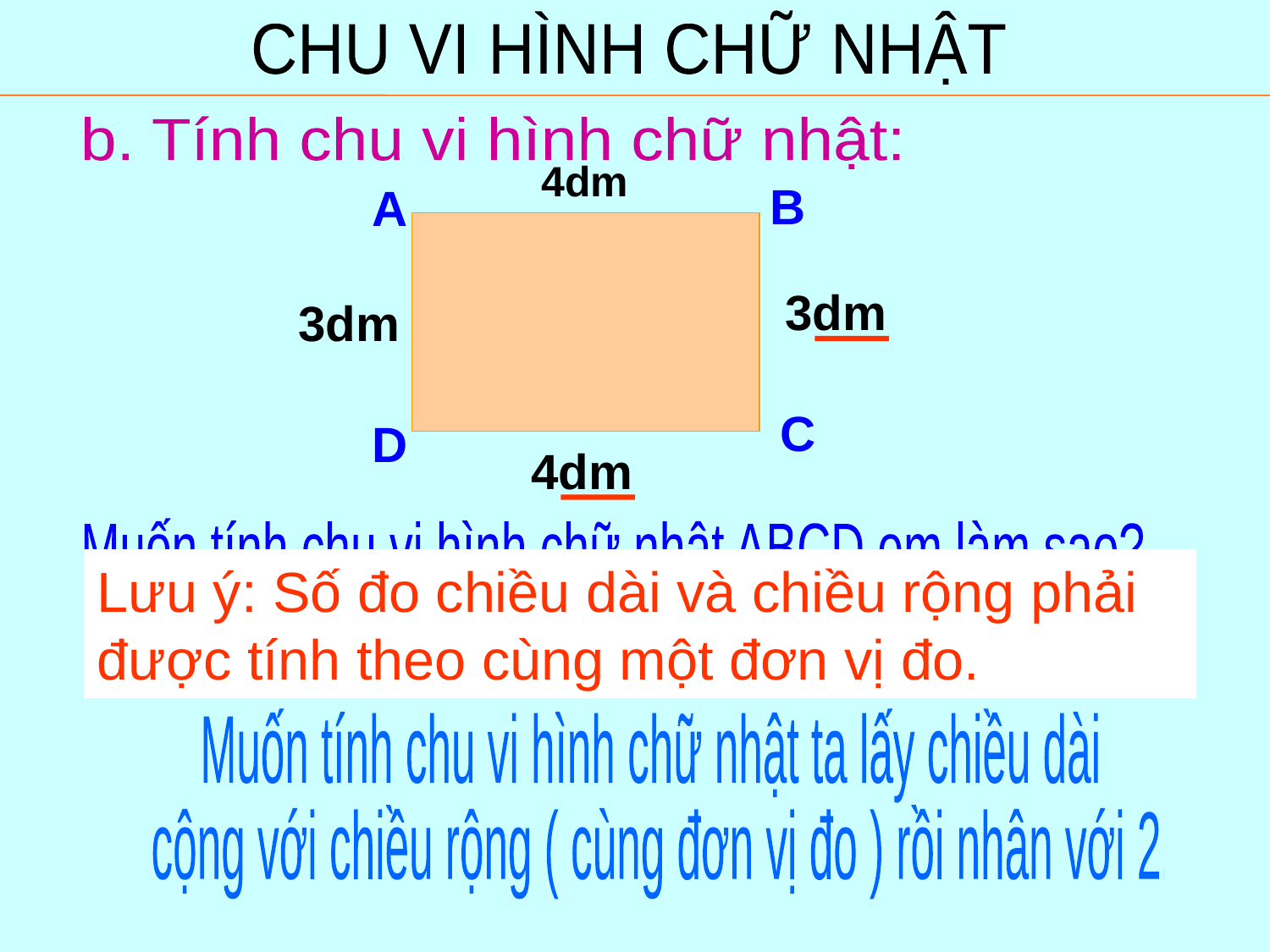

CHU VI HÌNH CHỮ NHẬT

b. Tính chu vi hình chữ nhật:
4dm
B
A

C
D
3dm
3dm

4dm

Muốn tính chu vi hình chữ nhật ABCD em làm sao?
Lưu ý: Số đo chiều dài và chiều rộng phải được tính theo cùng một đơn vị đo.
Muốn tính chu vi hình chữ nhật ta lấy chiều dài
 cộng với chiều rộng ( cùng đơn vị đo ) rồi nhân với 2.